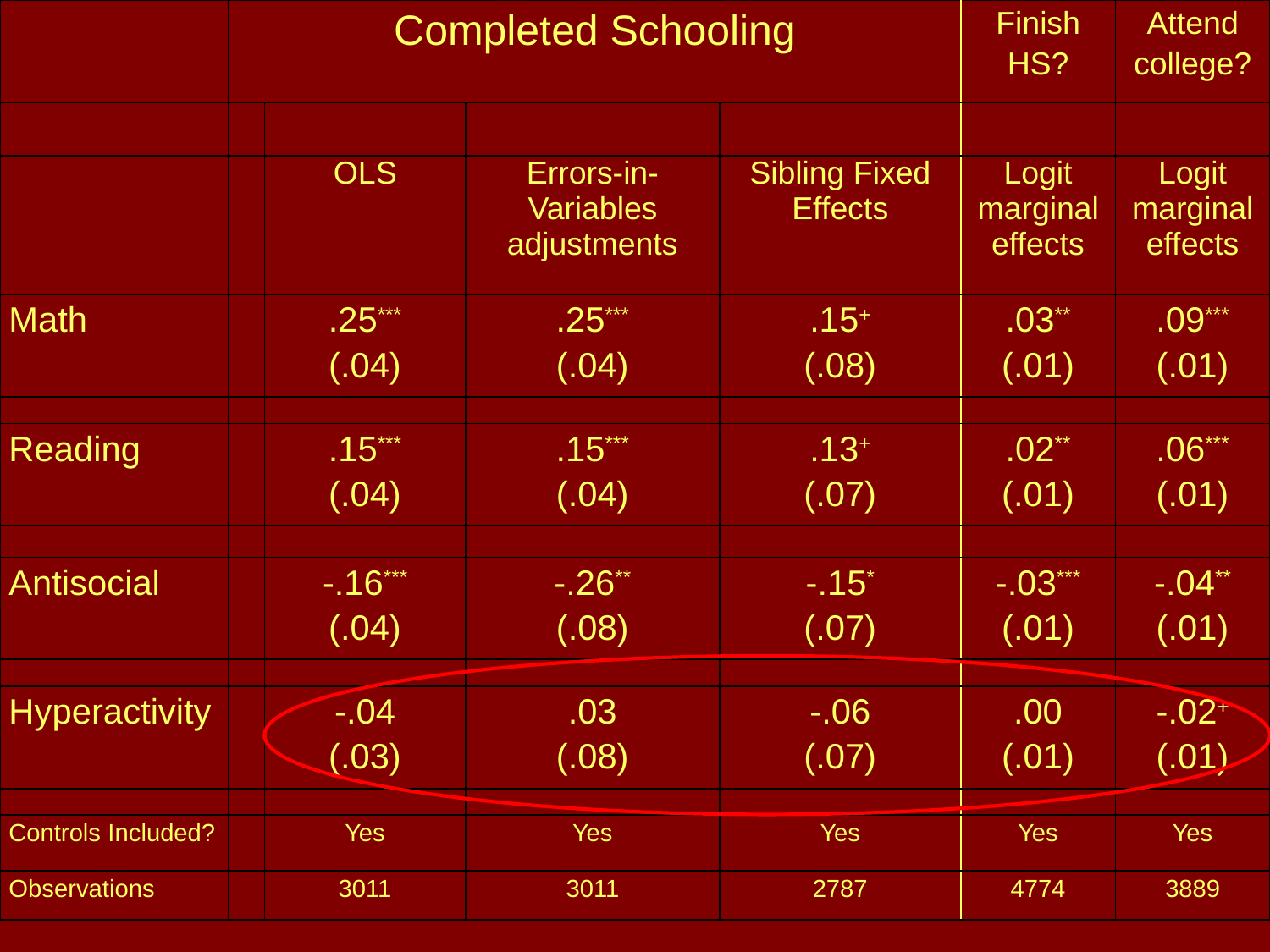

|  | Completed Schooling |  |  |  | Finish HS? | Attend college? |
| --- | --- | --- | --- | --- | --- | --- |
|  |  |  |  |  |  |  |
|  |  | OLS | Errors-in-Variables adjustments | Sibling Fixed Effects | Logit marginal effects | Logit marginal effects |
| Math |  | .25\*\*\* (.04) | .25\*\*\* (.04) | .15+ (.08) | .03\*\* (.01) | .09\*\*\* (.01) |
|  |  |  |  |  |  |  |
| Reading |  | .15\*\*\* (.04) | .15\*\*\* (.04) | .13+ (.07) | .02\*\* (.01) | .06\*\*\* (.01) |
|  |  |  |  |  |  |  |
| Antisocial |  | -.16\*\*\* (.04) | -.26\*\* (.08) | -.15\* (.07) | -.03\*\*\* (.01) | -.04\*\* (.01) |
|  |  |  |  |  |  |  |
| Hyperactivity |  | -.04 (.03) | .03 (.08) | -.06 (.07) | .00 (.01) | -.02+ (.01) |
|  |  |  |  |  |  |  |
| Controls Included? |  | Yes | Yes | Yes | Yes | Yes |
| Observations |  | 3011 | 3011 | 2787 | 4774 | 3889 |